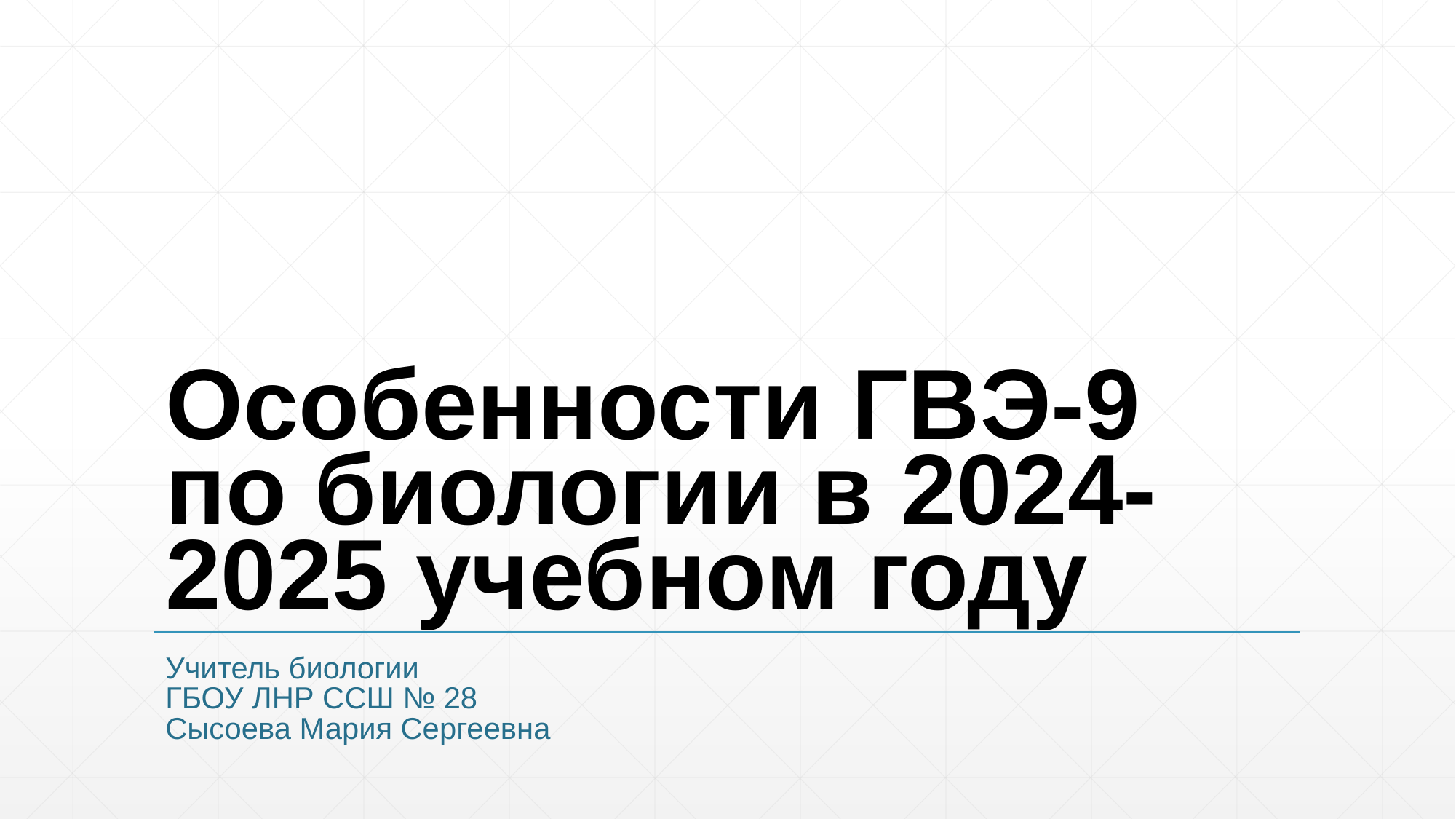

# Особенности ГВЭ-9 по биологии в 2024-2025 учебном году
Учитель биологии
ГБОУ ЛНР ССШ № 28
Сысоева Мария Сергеевна